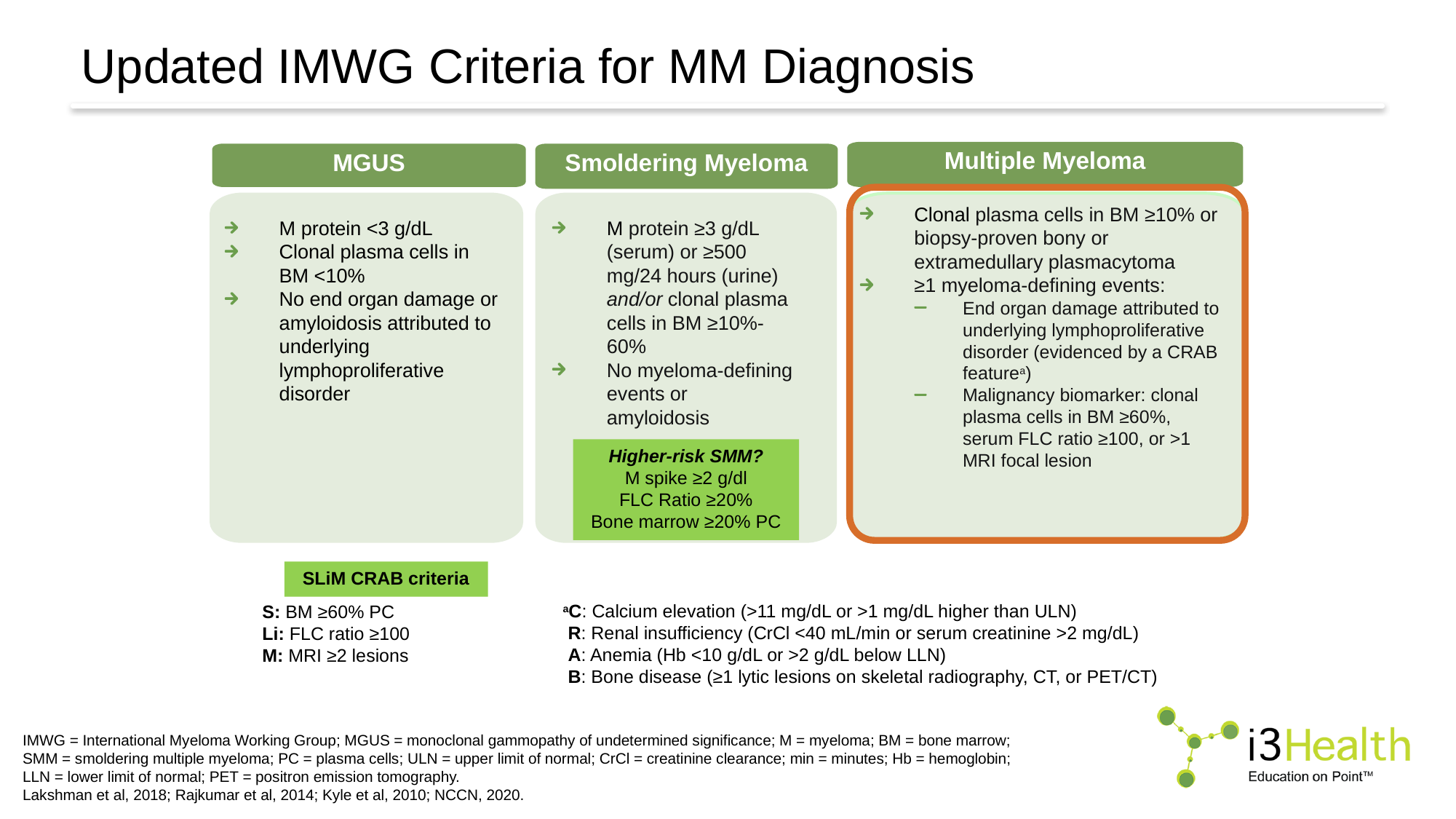

# Updated IMWG Criteria for MM Diagnosis
Multiple Myeloma
MGUS
Smoldering Myeloma

Clonal plasma cells in BM ≥10% or biopsy-proven bony or extramedullary plasmacytoma
≥1 myeloma-defining events:
End organ damage attributed to underlying lymphoproliferative disorder (evidenced by a CRAB featurea)
Malignancy biomarker: clonal plasma cells in BM ≥60%, serum FLC ratio ≥100, or >1 MRI focal lesion

M protein <3 g/dL
Clonal plasma cells in BM <10%
No end organ damage or amyloidosis attributed to underlying lymphoproliferative disorder
M protein ≥3 g/dL (serum) or ≥500 mg/24 hours (urine) and/or clonal plasma cells in BM ≥10%-60%
No myeloma-defining events or amyloidosis
Higher-risk SMM?
M spike ≥2 g/dl
FLC Ratio ≥20%
Bone marrow ≥20% PC
SLiM CRAB criteria
aC: Calcium elevation (>11 mg/dL or >1 mg/dL higher than ULN)
 R: Renal insufficiency (CrCl <40 mL/min or serum creatinine >2 mg/dL)
 A: Anemia (Hb <10 g/dL or >2 g/dL below LLN)
 B: Bone disease (≥1 lytic lesions on skeletal radiography, CT, or PET/CT)
S: BM ≥60% PC
Li: FLC ratio ≥100
M: MRI ≥2 lesions
IMWG = International Myeloma Working Group; MGUS = monoclonal gammopathy of undetermined significance; M = myeloma; BM = bone marrow;
SMM = smoldering multiple myeloma; PC = plasma cells; ULN = upper limit of normal; CrCl = creatinine clearance; min = minutes; Hb = hemoglobin;
LLN = lower limit of normal; PET = positron emission tomography.
Lakshman et al, 2018; Rajkumar et al, 2014; Kyle et al, 2010; NCCN, 2020.